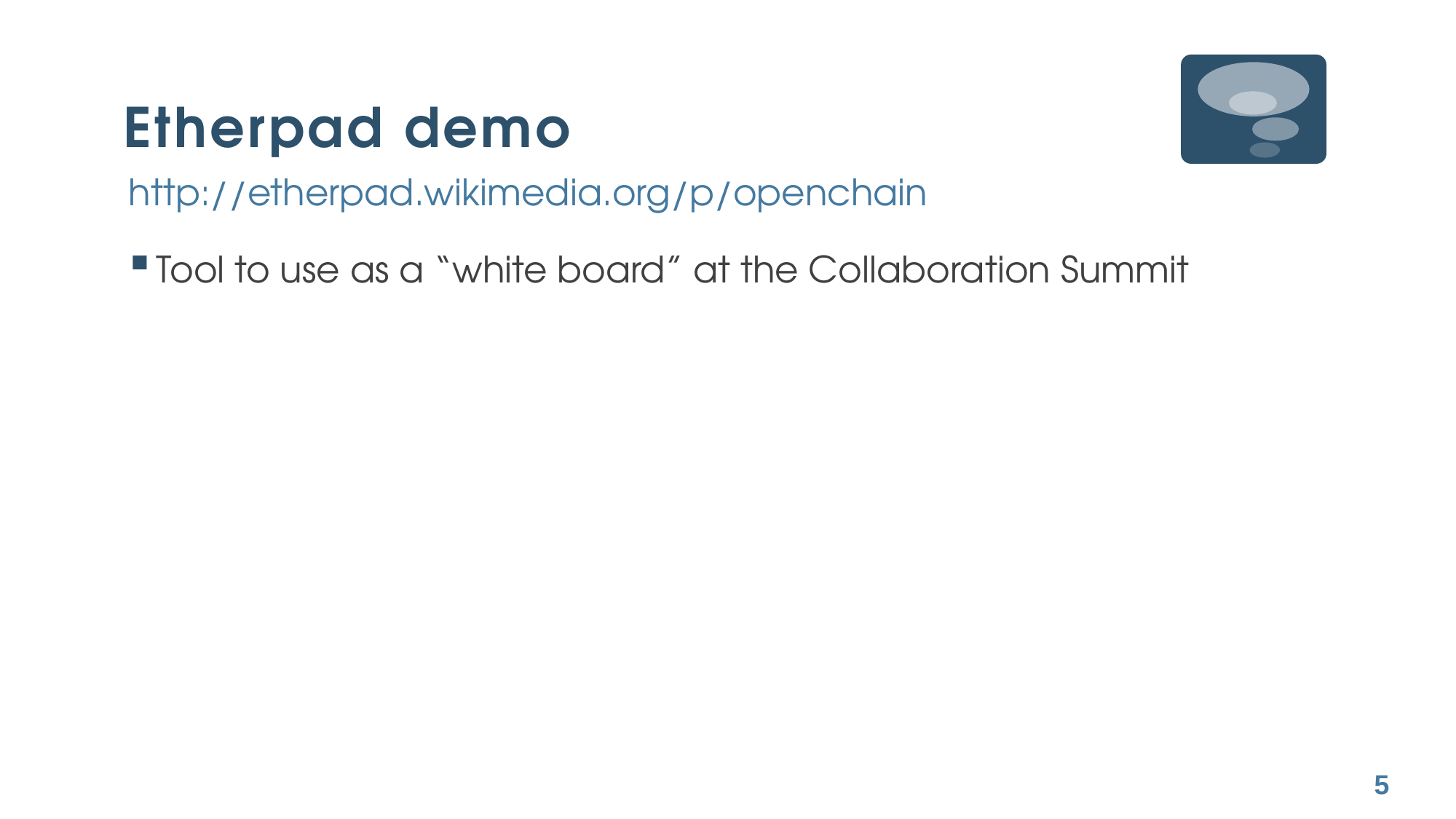

# Etherpad demo
http://etherpad.wikimedia.org/p/openchain
Tool to use as a “white board” at the Collaboration Summit
5